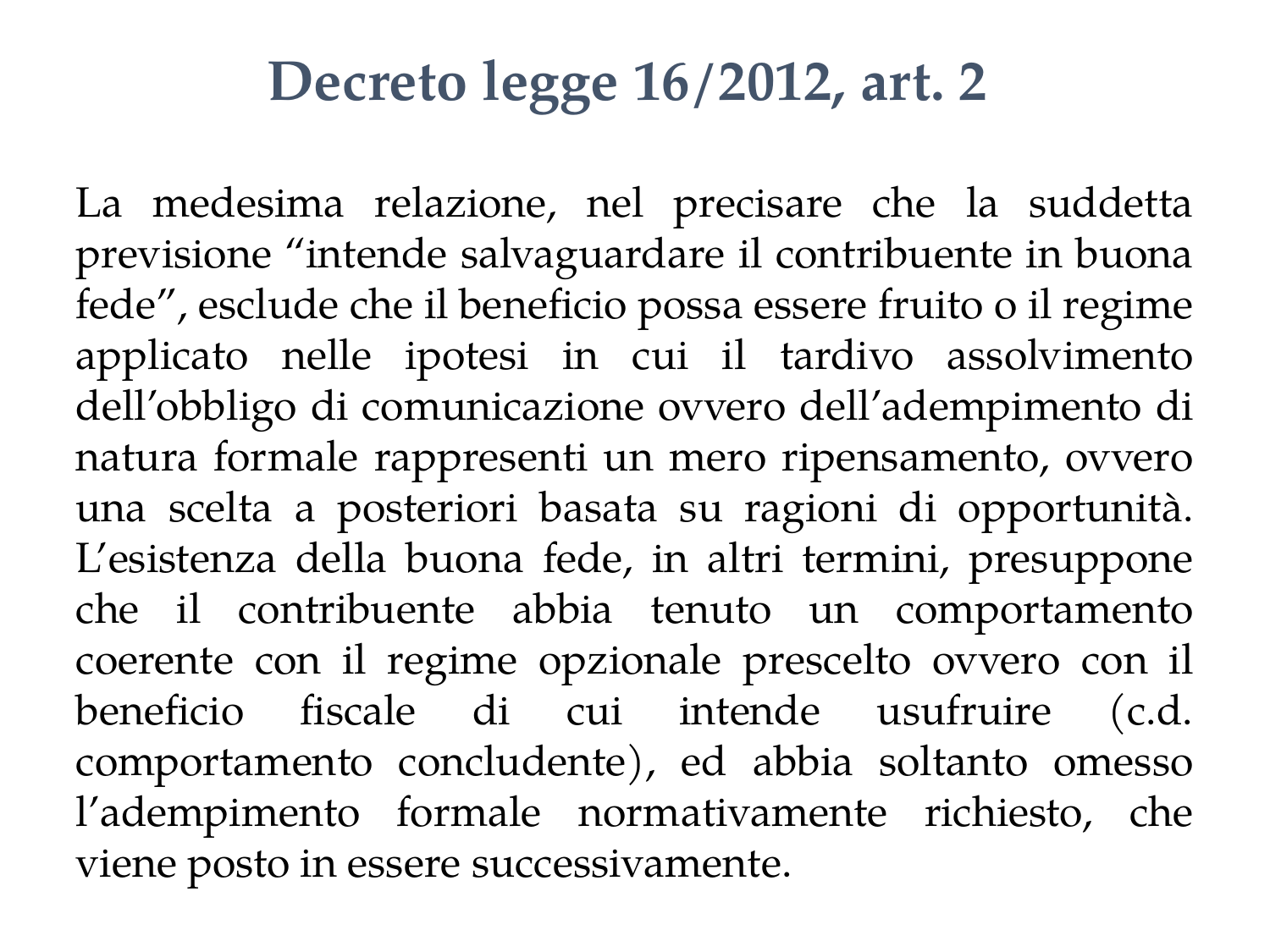

Decreto legge 16/2012, art. 2
La medesima relazione, nel precisare che la suddetta previsione “intende salvaguardare il contribuente in buona fede”, esclude che il beneficio possa essere fruito o il regime applicato nelle ipotesi in cui il tardivo assolvimento dell’obbligo di comunicazione ovvero dell’adempimento di natura formale rappresenti un mero ripensamento, ovvero una scelta a posteriori basata su ragioni di opportunità. L’esistenza della buona fede, in altri termini, presuppone che il contribuente abbia tenuto un comportamento coerente con il regime opzionale prescelto ovvero con il beneficio fiscale di cui intende usufruire (c.d. comportamento concludente), ed abbia soltanto omesso l’adempimento formale normativamente richiesto, che viene posto in essere successivamente.